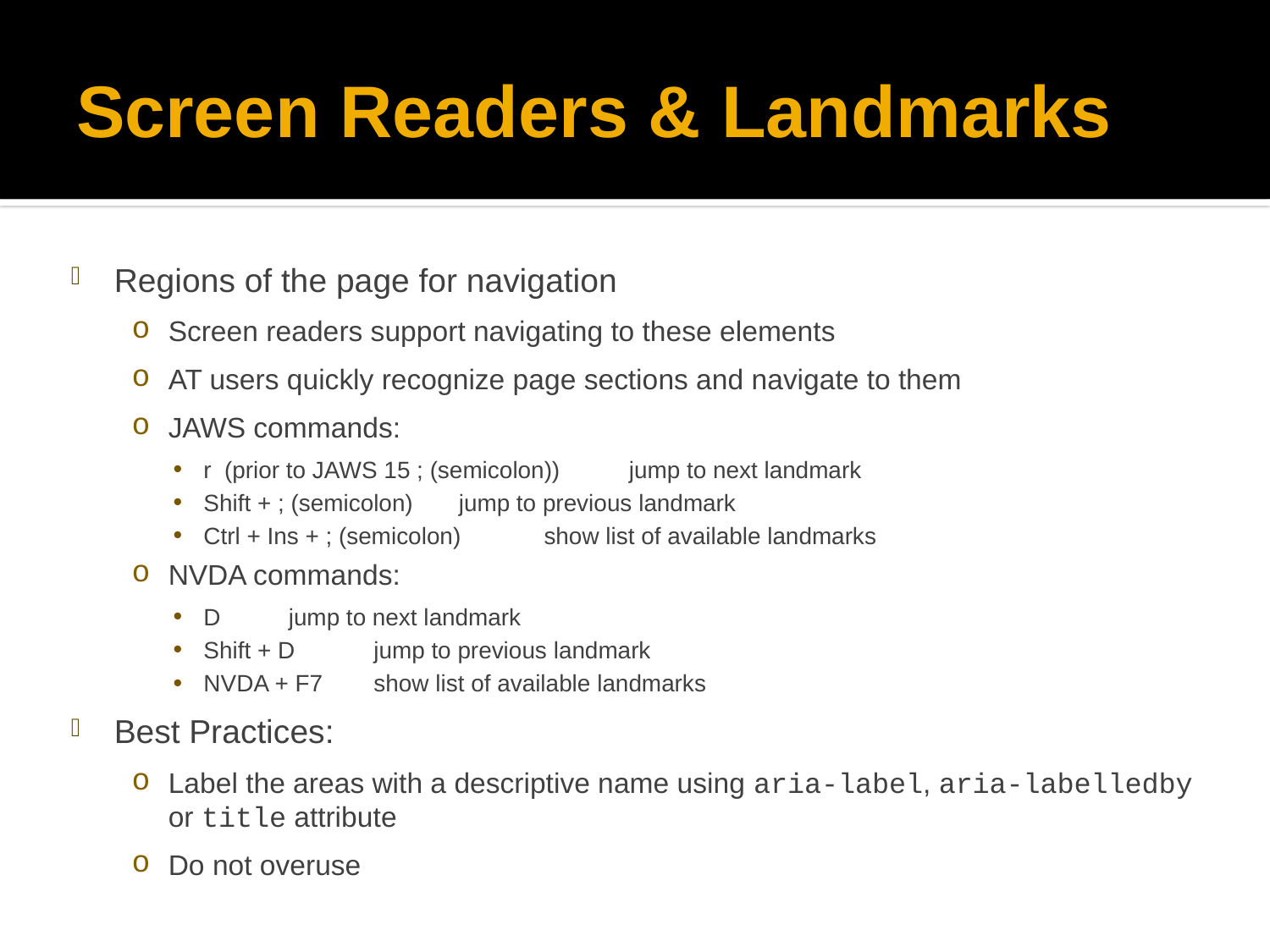

# Screen Readers & Landmarks
Regions of the page for navigation
Screen readers support navigating to these elements
AT users quickly recognize page sections and navigate to them
JAWS commands:
r  (prior to JAWS 15 ; (semicolon))		jump to next landmark
Shift + ; (semicolon) 		jump to previous landmark
Ctrl + Ins + ; (semicolon) 	show list of available landmarks
NVDA commands:
D  			jump to next landmark
Shift + D 			jump to previous landmark
NVDA + F7 			show list of available landmarks
Best Practices:
Label the areas with a descriptive name using aria-label, aria-labelledby or title attribute
Do not overuse